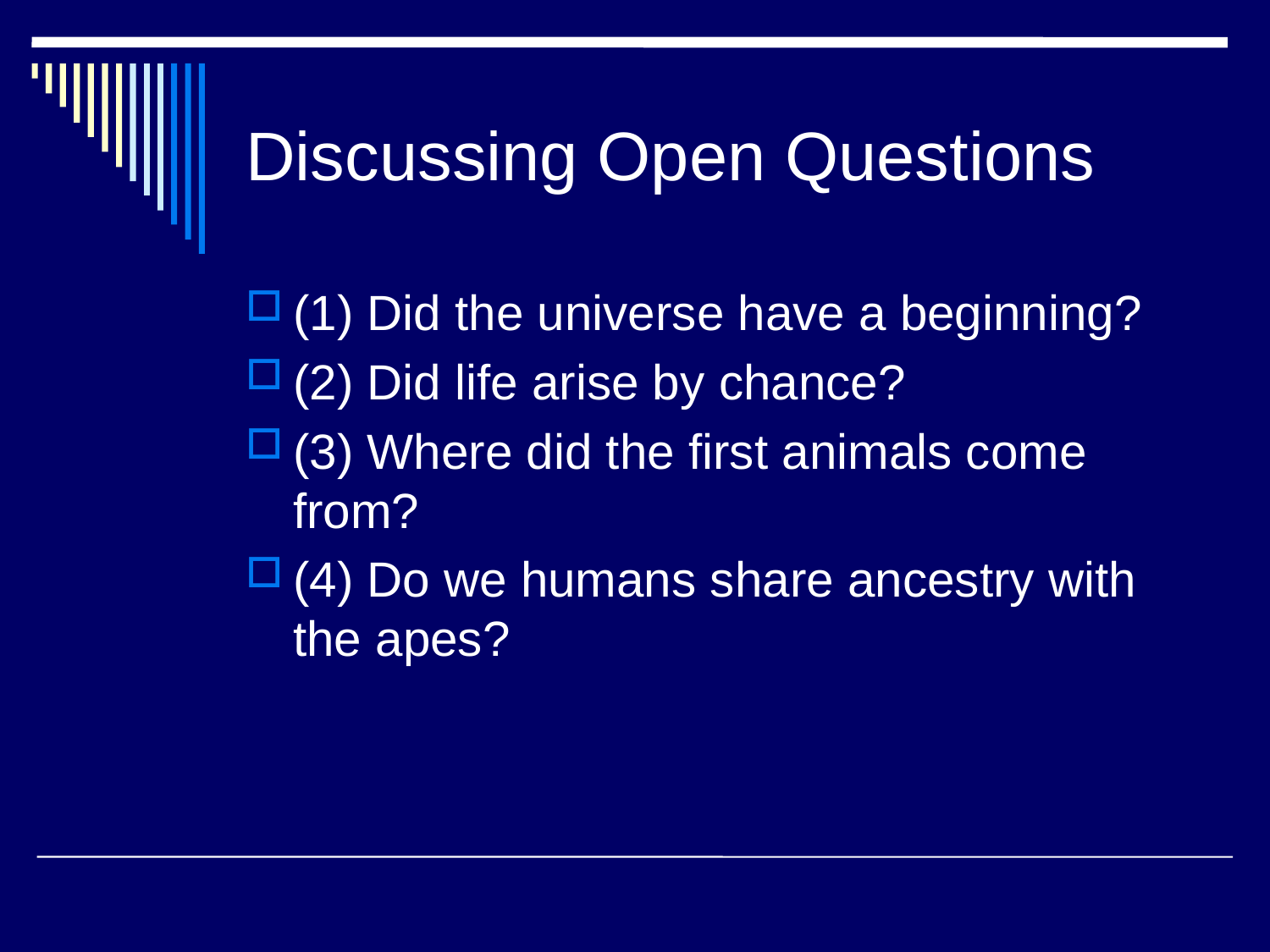

# Discussing Open Questions
(1) Did the universe have a beginning?
(2) Did life arise by chance?
(3) Where did the first animals come from?
(4) Do we humans share ancestry with the apes?